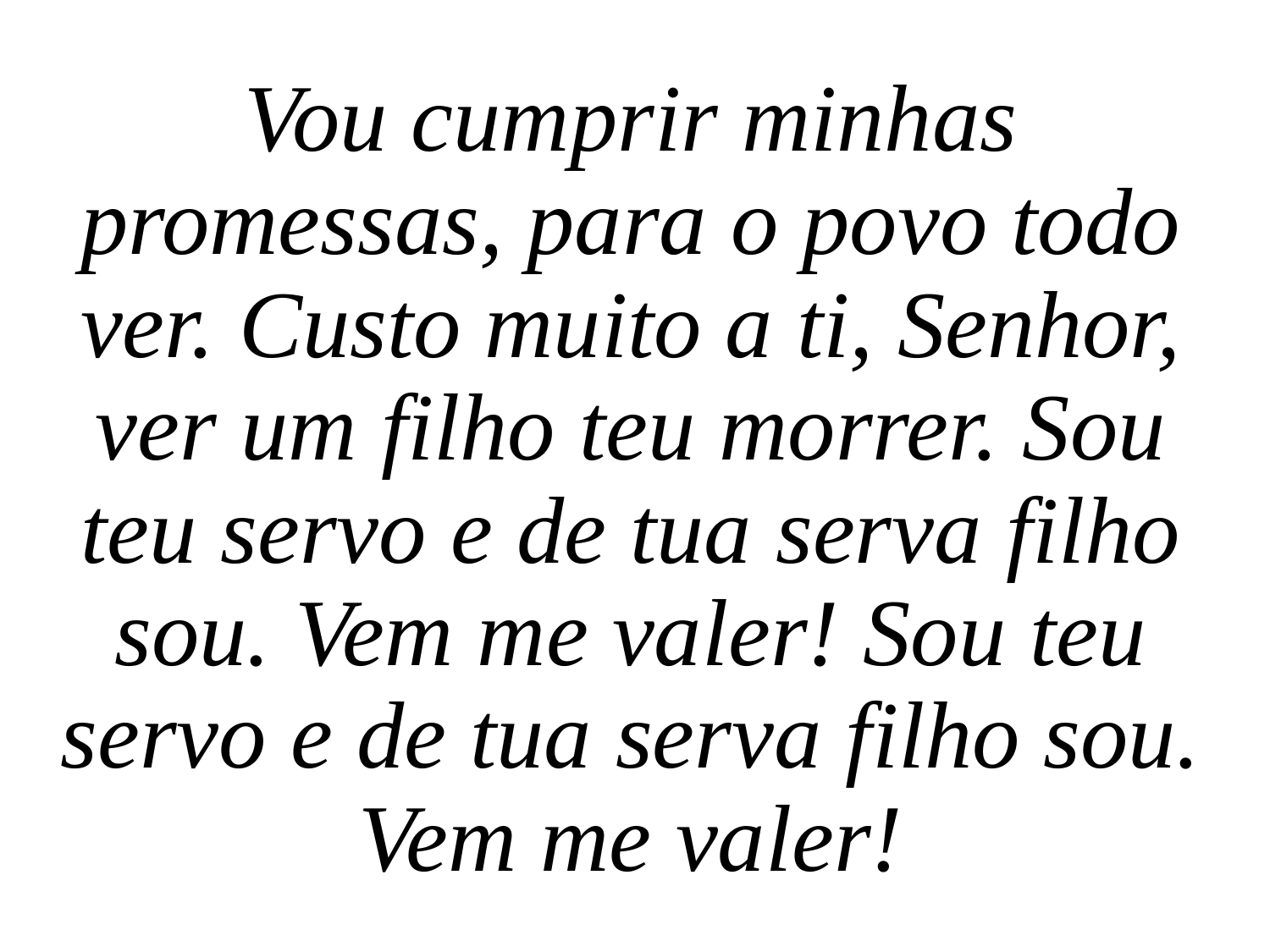

Vou cumprir minhas promessas, para o povo todo ver. Custo muito a ti, Senhor, ver um filho teu morrer. Sou teu servo e de tua serva filho sou. Vem me valer! Sou teu servo e de tua serva filho sou. Vem me valer!